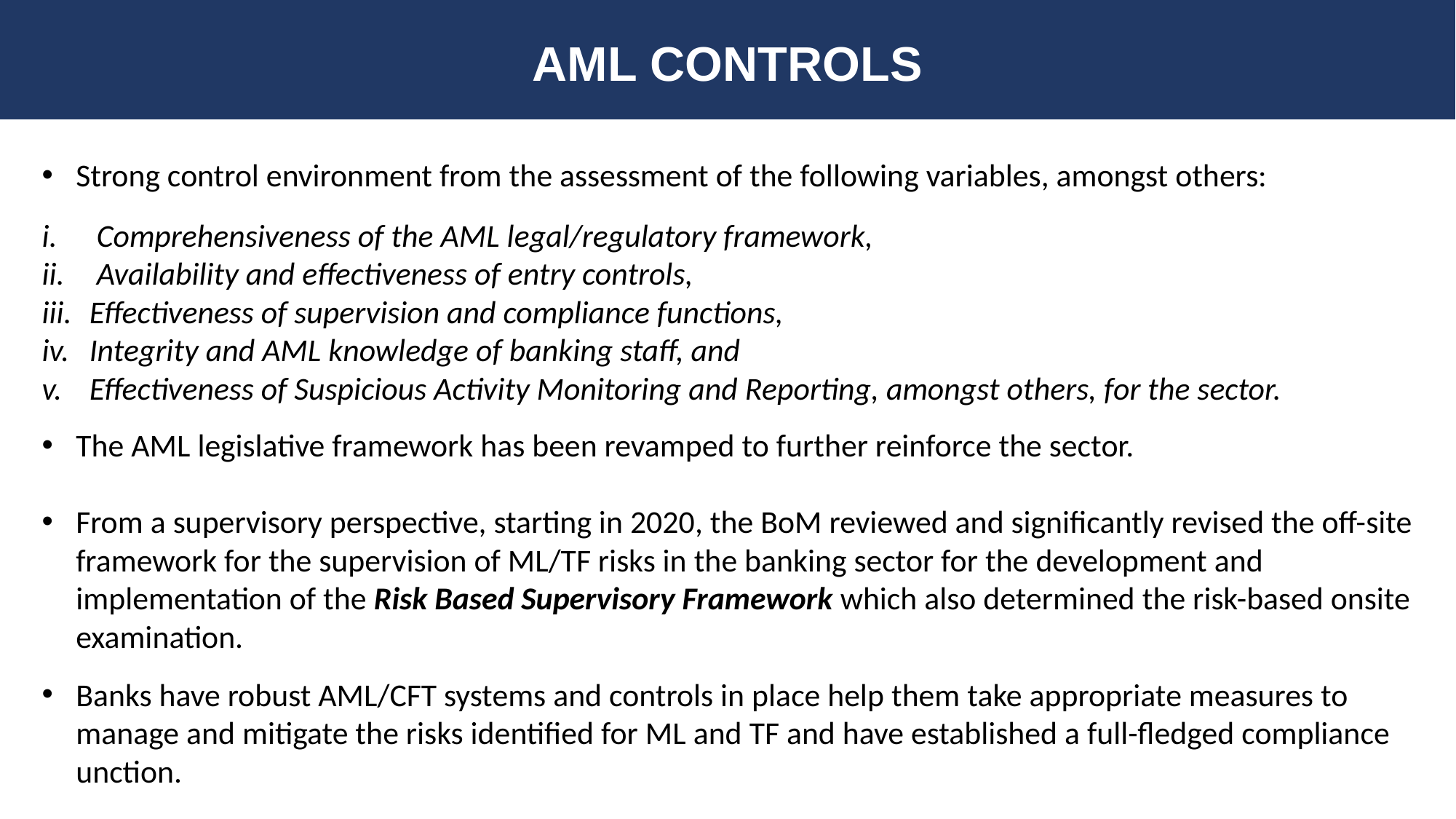

# AML CONTROLS

Strong control environment from the assessment of the following variables, amongst others:

 Comprehensiveness of the AML legal/regulatory framework,
 Availability and effectiveness of entry controls,
Effectiveness of supervision and compliance functions,
Integrity and AML knowledge of banking staff, and
Effectiveness of Suspicious Activity Monitoring and Reporting, amongst others, for the sector.

The AML legislative framework has been revamped to further reinforce the sector.

From a supervisory perspective, starting in 2020, the BoM reviewed and significantly revised the off-site framework for the supervision of ML/TF risks in the banking sector for the development and implementation of the Risk Based Supervisory Framework which also determined the risk-based onsite examination.

Banks have robust AML/CFT systems and controls in place help them take appropriate measures to manage and mitigate the risks identified for ML and TF and have established a full-fledged compliance unction.